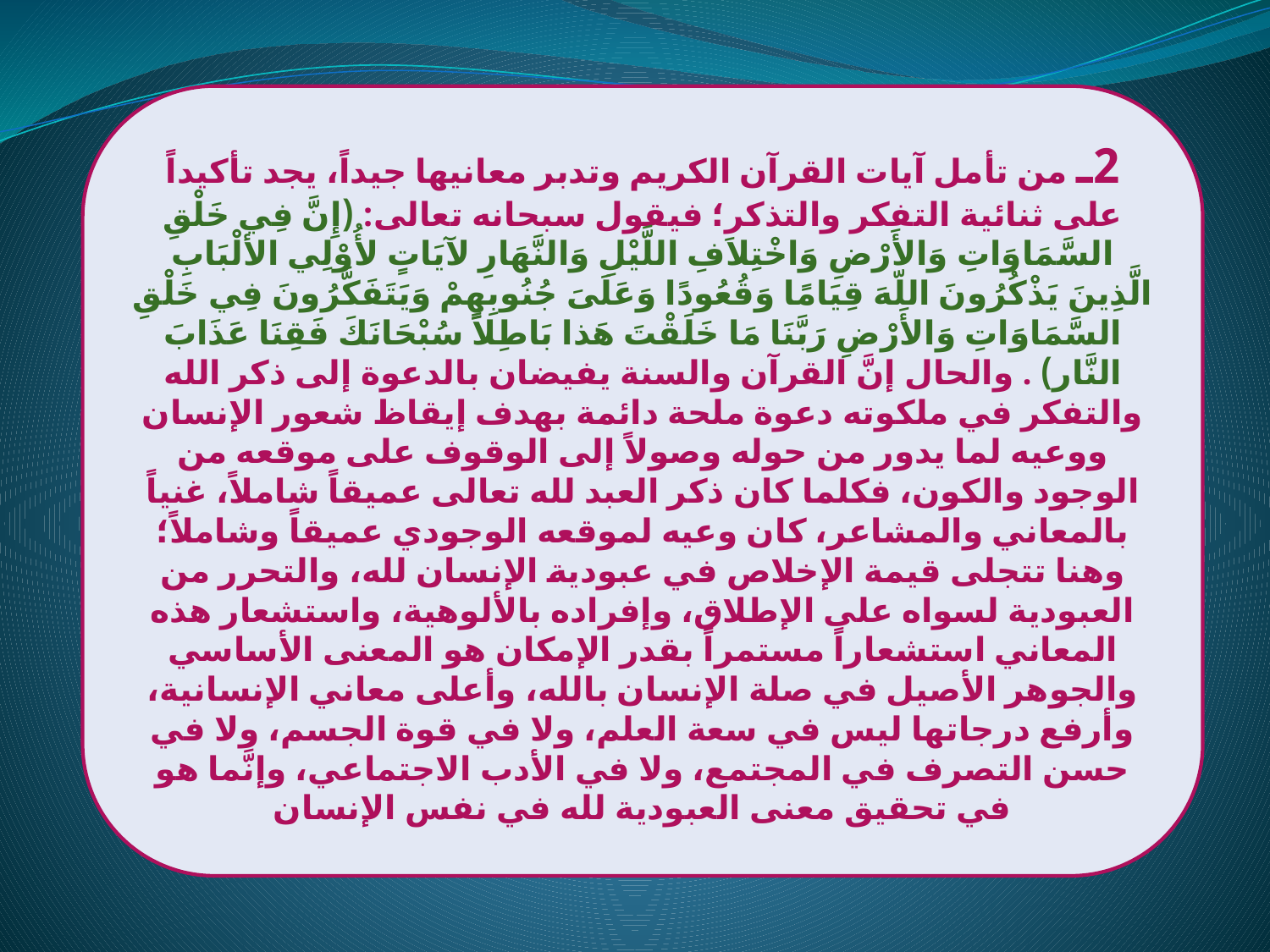

2ـ من تأمل آيات القرآن الكريم وتدبر معانيها جيداً، يجد تأكيداً على ثنائية التفكر والتذكر؛ فيقول سبحانه تعالى: (إِنَّ فِي خَلْقِ السَّمَاوَاتِ وَالأَرْضِ وَاخْتِلاَفِ اللَّيْلِ وَالنَّهَارِ لآيَاتٍ لأُوْلِي الألْبَابِ الَّذِينَ يَذْكُرُونَ اللّهَ قِيَامًا وَقُعُودًا وَعَلَىَ جُنُوبِهِمْ وَيَتَفَكَّرُونَ فِي خَلْقِ السَّمَاوَاتِ وَالأَرْضِ رَبَّنَا مَا خَلَقْتَ هَذا بَاطِلاً سُبْحَانَكَ فَقِنَا عَذَابَ النَّار) . والحال إنَّ القرآن والسنة يفيضان بالدعوة إلى ذكر الله والتفكر في ملكوته دعوة ملحة دائمة بهدف إيقاظ شعور الإنسان ووعيه لما يدور من حوله وصولاً إلى الوقوف على موقعه من الوجود والكون، فكلما كان ذكر العبد لله تعالى عميقاً شاملاً، غنياً بالمعاني والمشاعر، كان وعيه لموقعه الوجودي عميقاً وشاملاً؛ وهنا تتجلى قيمة الإخلاص في عبودية الإنسان لله، والتحرر من العبودية لسواه على الإطلاق، وإفراده بالألوهية، واستشعار هذه المعاني استشعاراً مستمراً بقدر الإمكان هو المعنى الأساسي والجوهر الأصيل في صلة الإنسان بالله، وأعلى معاني الإنسانية، وأرفع درجاتها ليس في سعة العلم، ولا في قوة الجسم، ولا في حسن التصرف في المجتمع، ولا في الأدب الاجتماعي، وإنَّما هو في تحقيق معنى العبودية لله في نفس الإنسان